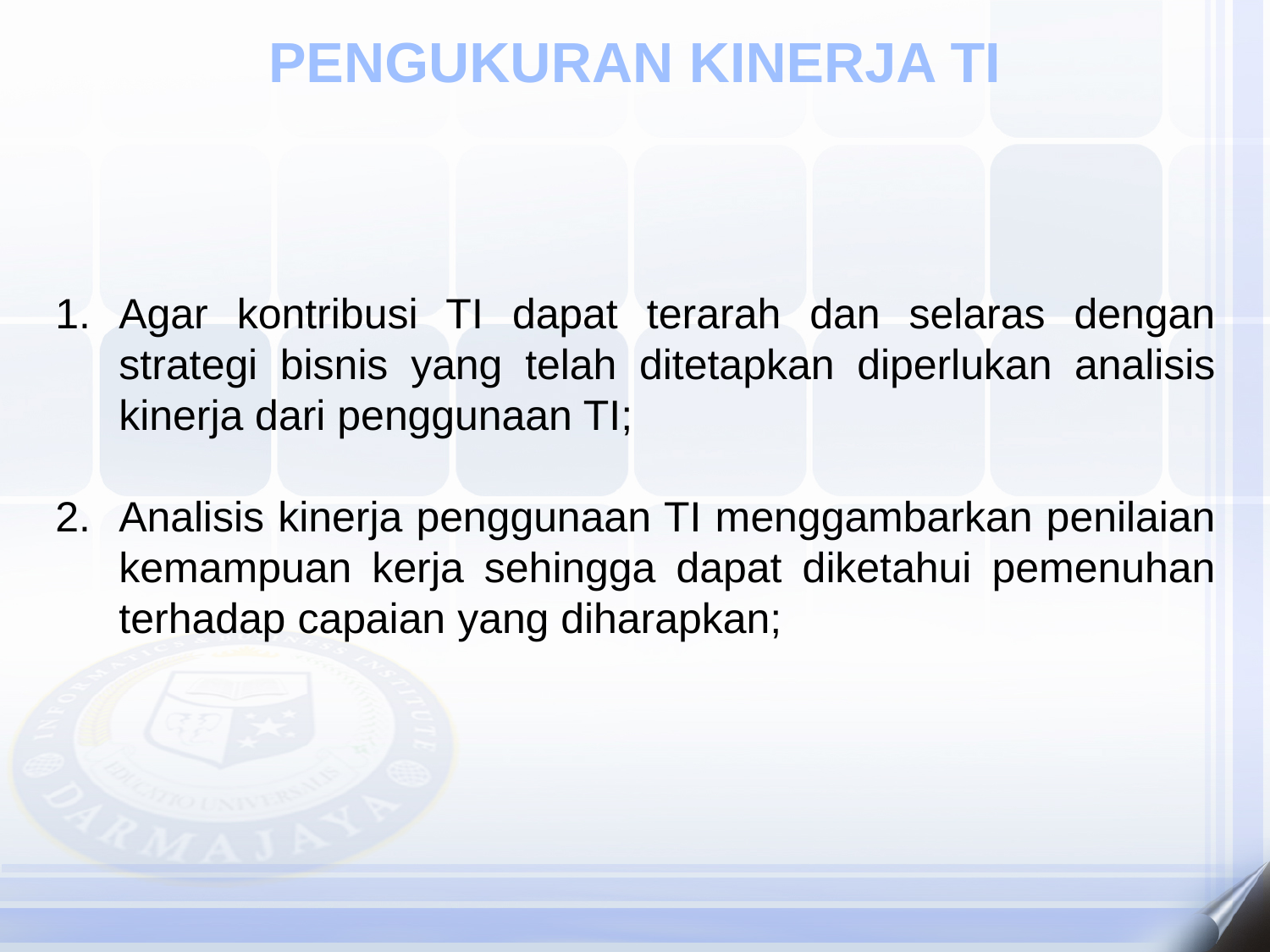

PENGUKURAN KINERJA TI

Agar kontribusi TI dapat terarah dan selaras dengan strategi bisnis yang telah ditetapkan diperlukan analisis kinerja dari penggunaan TI;

Analisis kinerja penggunaan TI menggambarkan penilaian kemampuan kerja sehingga dapat diketahui pemenuhan terhadap capaian yang diharapkan;